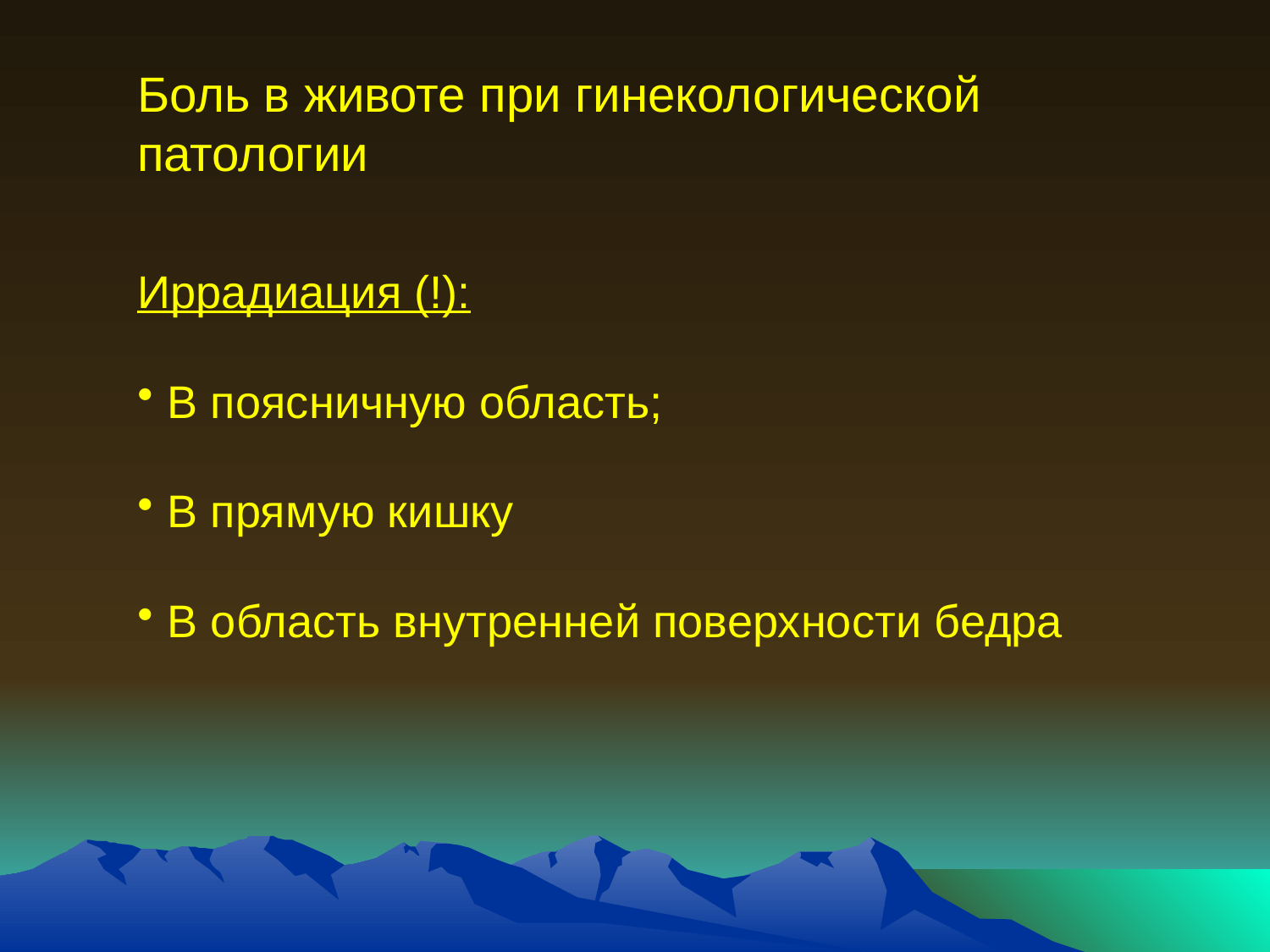

Боль в животе при гинекологической патологии

Иррадиация (!):

В поясничную область;

В прямую кишку

В область внутренней поверхности бедра